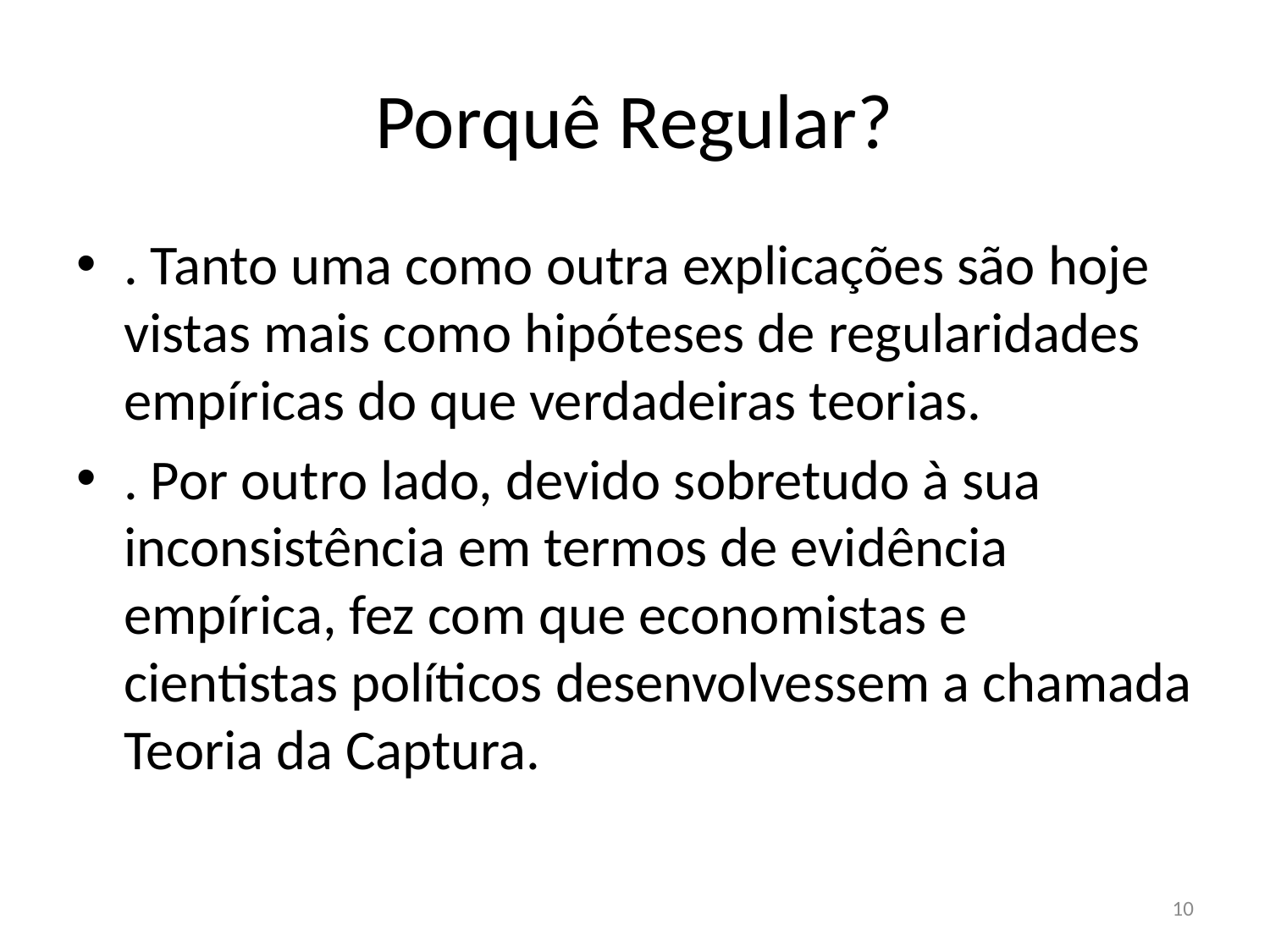

# Porquê Regular?
. Tanto uma como outra explicações são hoje vistas mais como hipóteses de regularidades empíricas do que verdadeiras teorias.
. Por outro lado, devido sobretudo à sua inconsistência em termos de evidência empírica, fez com que economistas e cientistas políticos desenvolvessem a chamada Teoria da Captura.
10